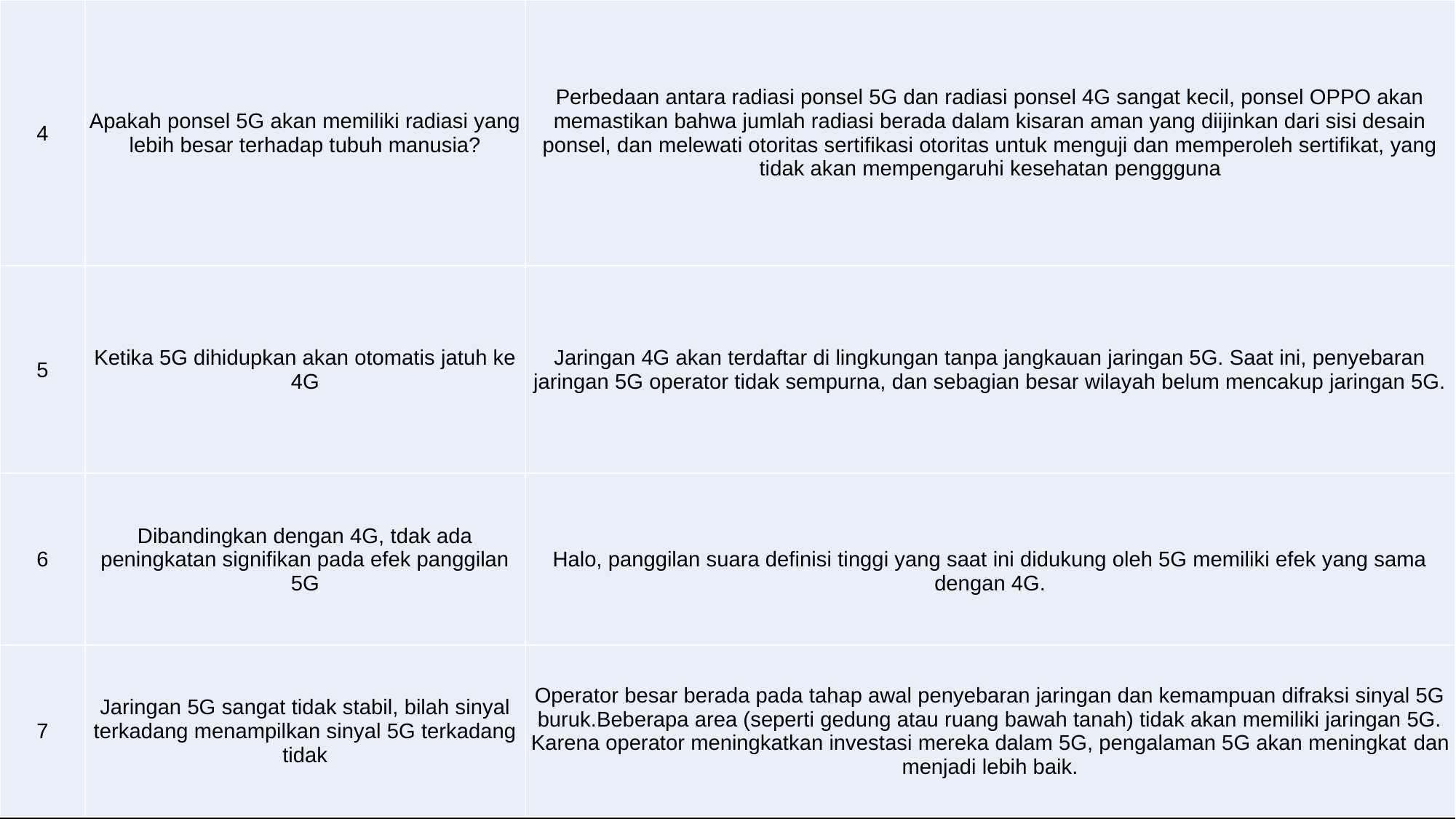

| 4 | Apakah ponsel 5G akan memiliki radiasi yang lebih besar terhadap tubuh manusia? | Perbedaan antara radiasi ponsel 5G dan radiasi ponsel 4G sangat kecil, ponsel OPPO akan memastikan bahwa jumlah radiasi berada dalam kisaran aman yang diijinkan dari sisi desain ponsel, dan melewati otoritas sertifikasi otoritas untuk menguji dan memperoleh sertifikat, yang tidak akan mempengaruhi kesehatan penggguna |
| --- | --- | --- |
| 5 | Ketika 5G dihidupkan akan otomatis jatuh ke 4G | Jaringan 4G akan terdaftar di lingkungan tanpa jangkauan jaringan 5G. Saat ini, penyebaran jaringan 5G operator tidak sempurna, dan sebagian besar wilayah belum mencakup jaringan 5G. |
| 6 | Dibandingkan dengan 4G, tdak ada peningkatan signifikan pada efek panggilan 5G | Halo, panggilan suara definisi tinggi yang saat ini didukung oleh 5G memiliki efek yang sama dengan 4G. |
| 7 | Jaringan 5G sangat tidak stabil, bilah sinyal terkadang menampilkan sinyal 5G terkadang tidak | Operator besar berada pada tahap awal penyebaran jaringan dan kemampuan difraksi sinyal 5G buruk.Beberapa area (seperti gedung atau ruang bawah tanah) tidak akan memiliki jaringan 5G. Karena operator meningkatkan investasi mereka dalam 5G, pengalaman 5G akan meningkat dan menjadi lebih baik. |